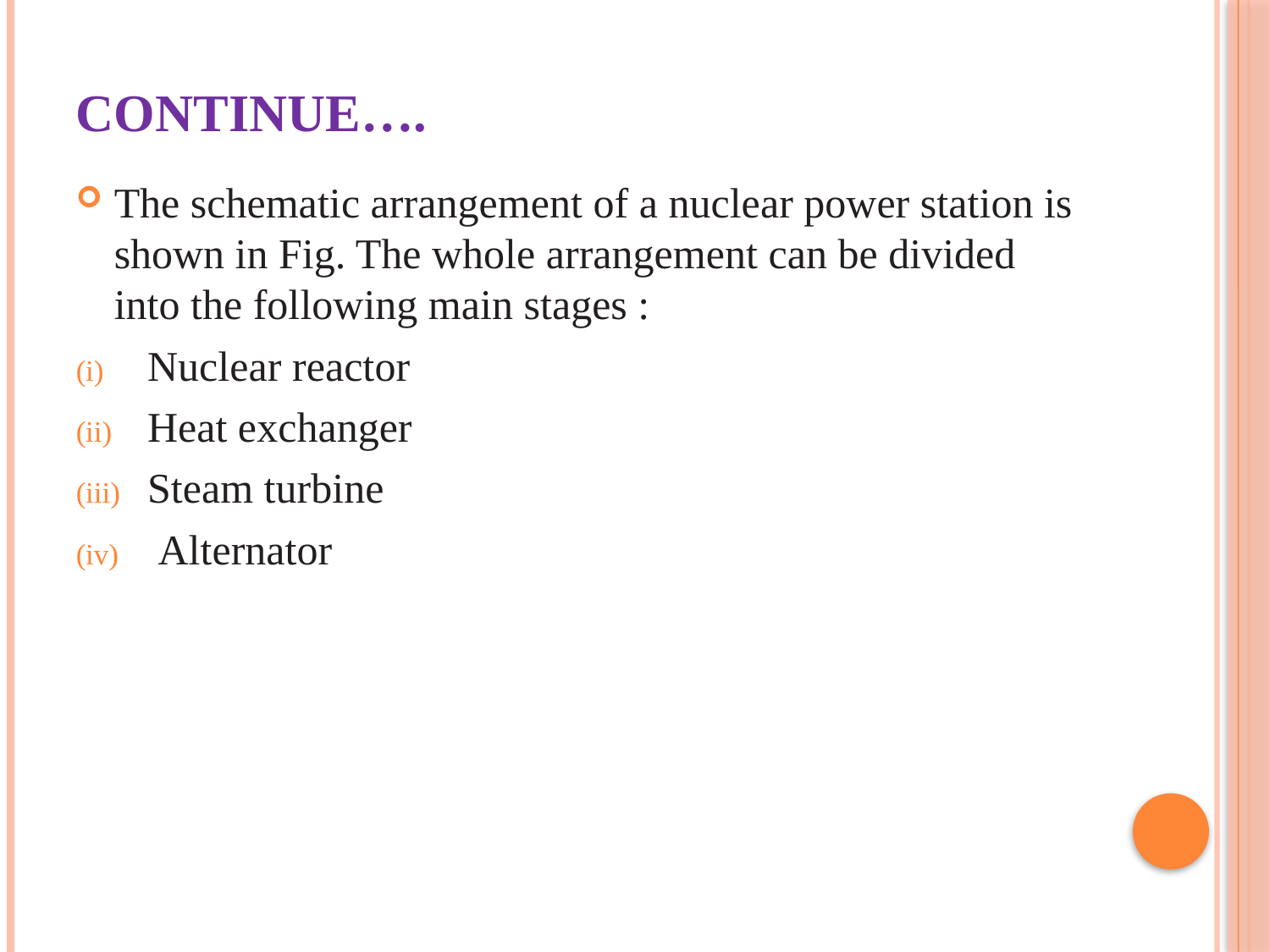

# Continue….
The schematic arrangement of a nuclear power station is shown in Fig. The whole arrangement can be divided into the following main stages :
Nuclear reactor
Heat exchanger
Steam turbine
 Alternator